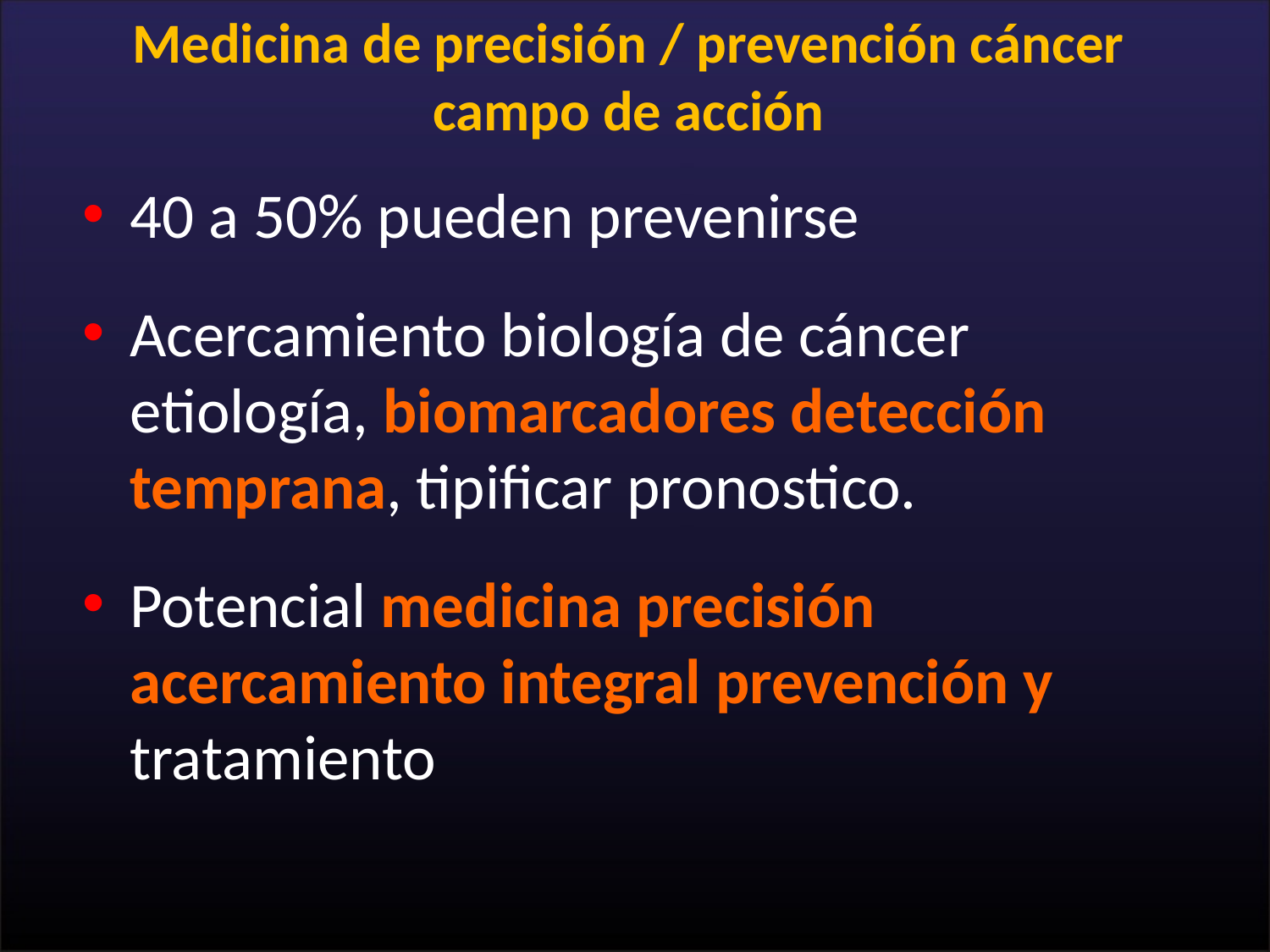

# Medicina de precisión / prevención cáncer campo de acción
40 a 50% pueden prevenirse
Acercamiento biología de cáncer etiología, biomarcadores detección temprana, tipificar pronostico.
Potencial medicina precisión acercamiento integral prevención y tratamiento